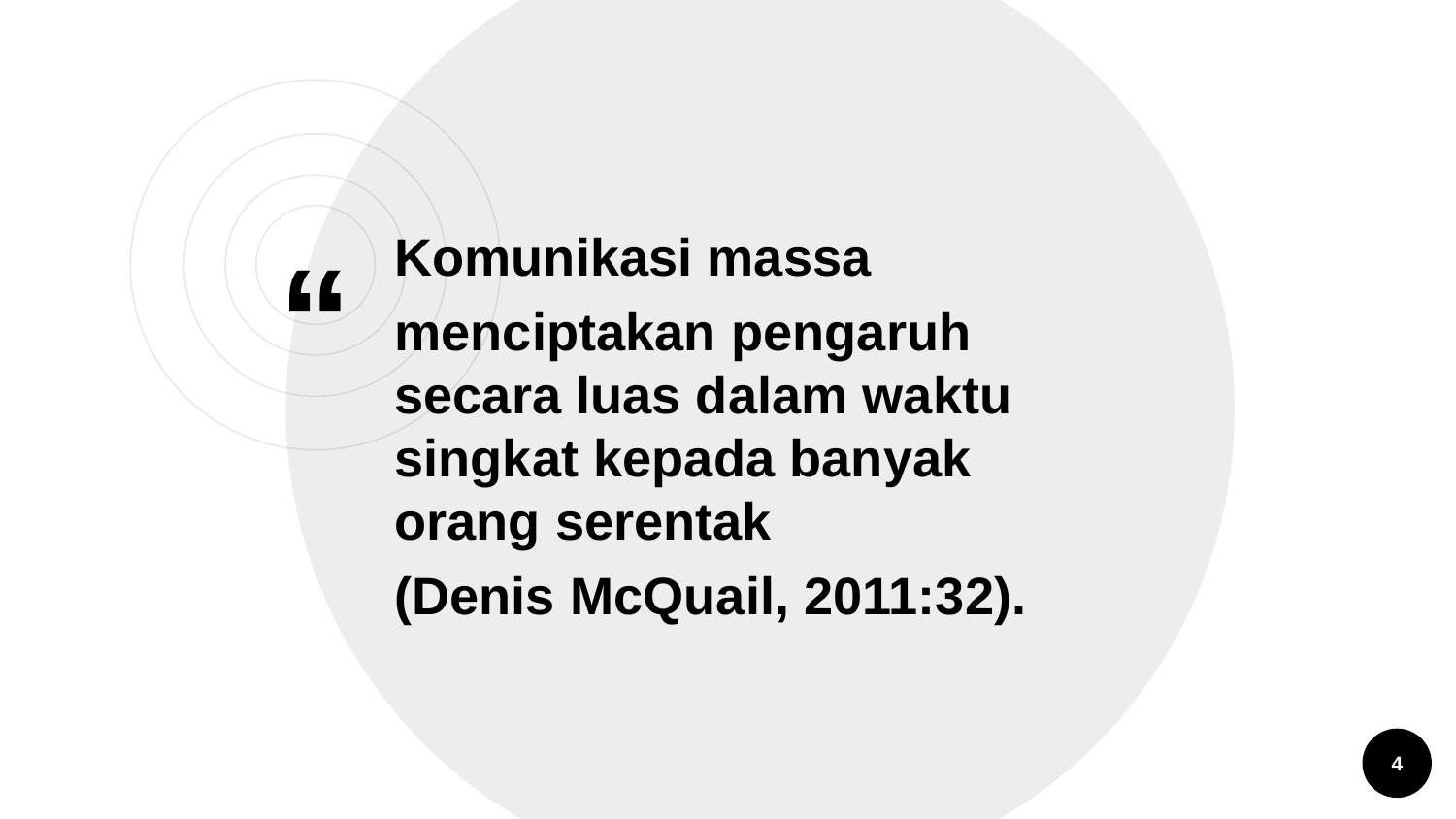

Komunikasi massa
menciptakan pengaruh secara luas dalam waktu singkat kepada banyak orang serentak
(Denis McQuail, 2011:32).
4